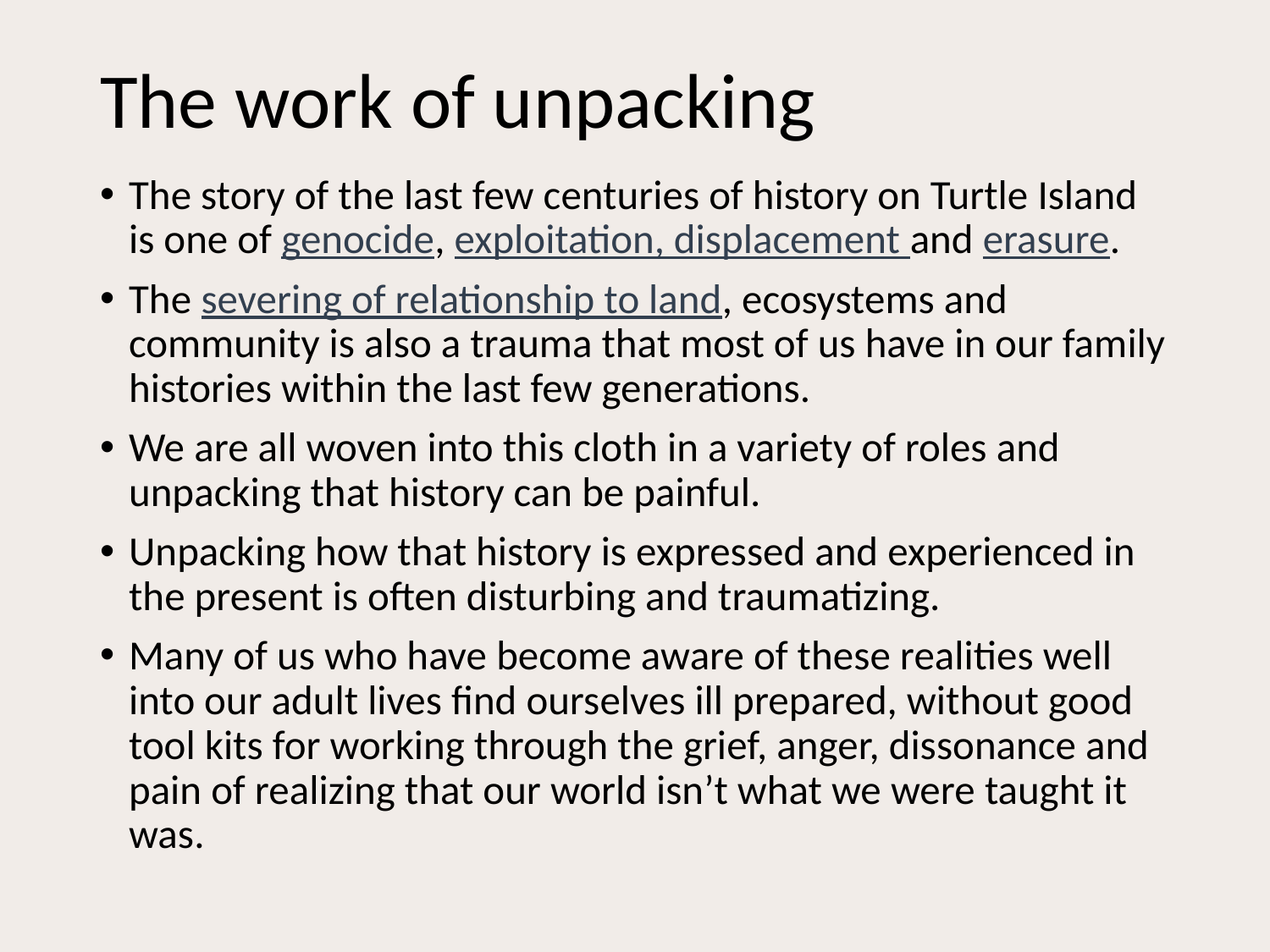

# The work of unpacking
The story of the last few centuries of history on Turtle Island is one of genocide, exploitation, displacement and erasure.
The severing of relationship to land, ecosystems and community is also a trauma that most of us have in our family histories within the last few generations.
We are all woven into this cloth in a variety of roles and unpacking that history can be painful.
Unpacking how that history is expressed and experienced in the present is often disturbing and traumatizing.
Many of us who have become aware of these realities well into our adult lives find ourselves ill prepared, without good tool kits for working through the grief, anger, dissonance and pain of realizing that our world isn’t what we were taught it was.